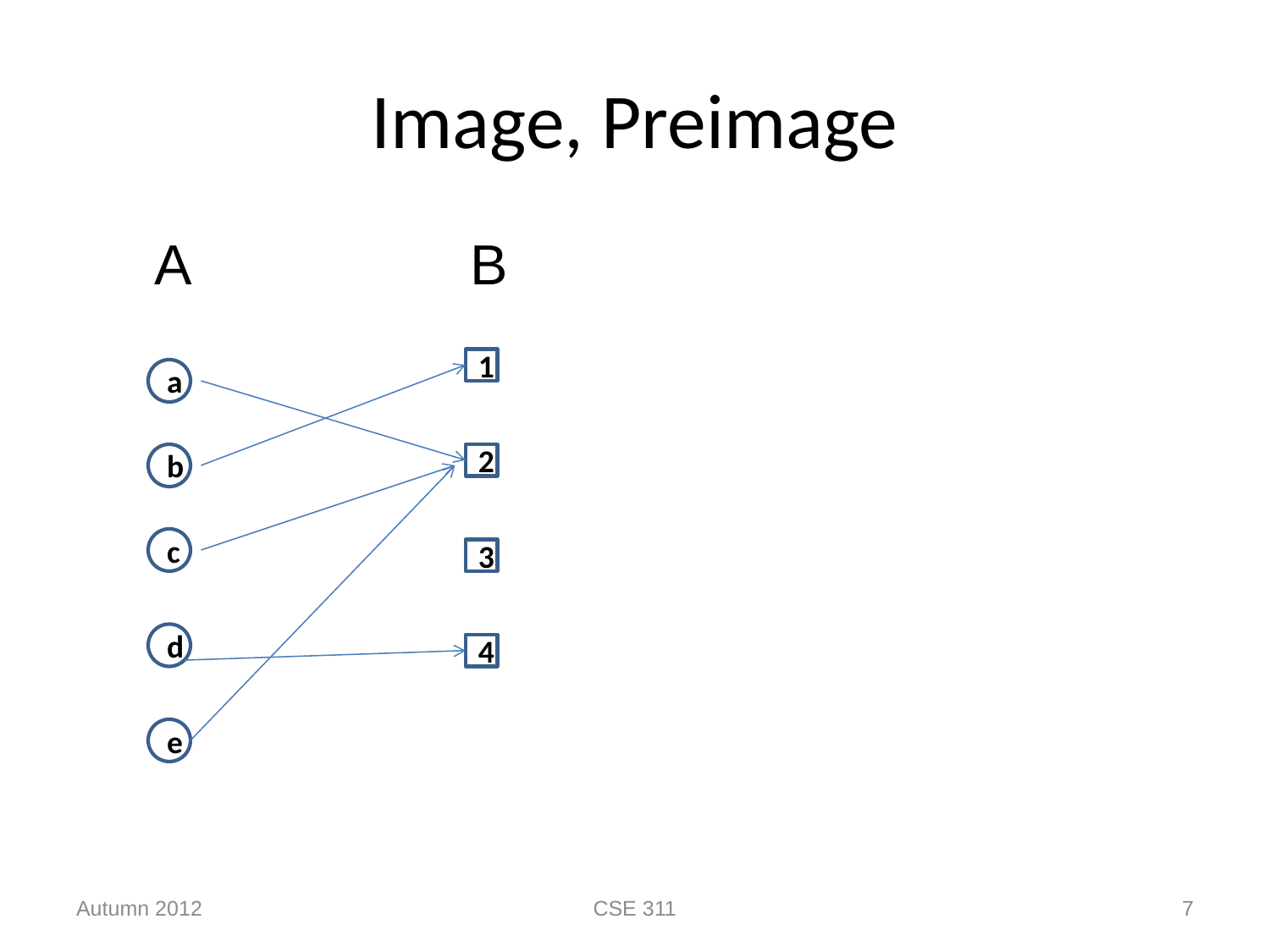

# Image, Preimage
     A                  B

1
a
b
2
c
3
d
4
e
Autumn 2012
CSE 311
7